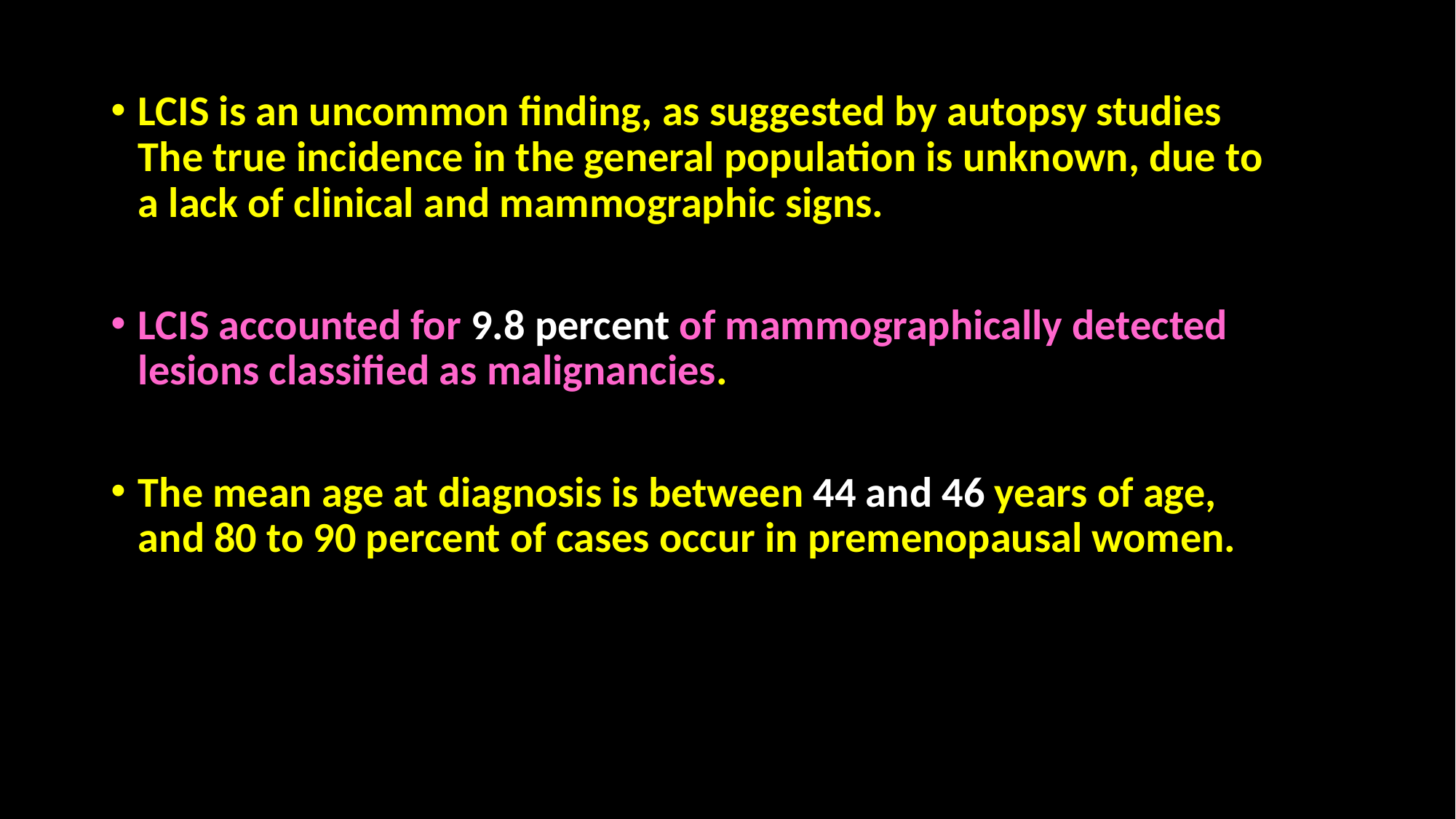

LCIS is an uncommon finding, as suggested by autopsy studies The true incidence in the general population is unknown, due to a lack of clinical and mammographic signs.

LCIS accounted for 9.8 percent of mammographically detected lesions classified as malignancies.

The mean age at diagnosis is between 44 and 46 years of age, and 80 to 90 percent of cases occur in premenopausal women.